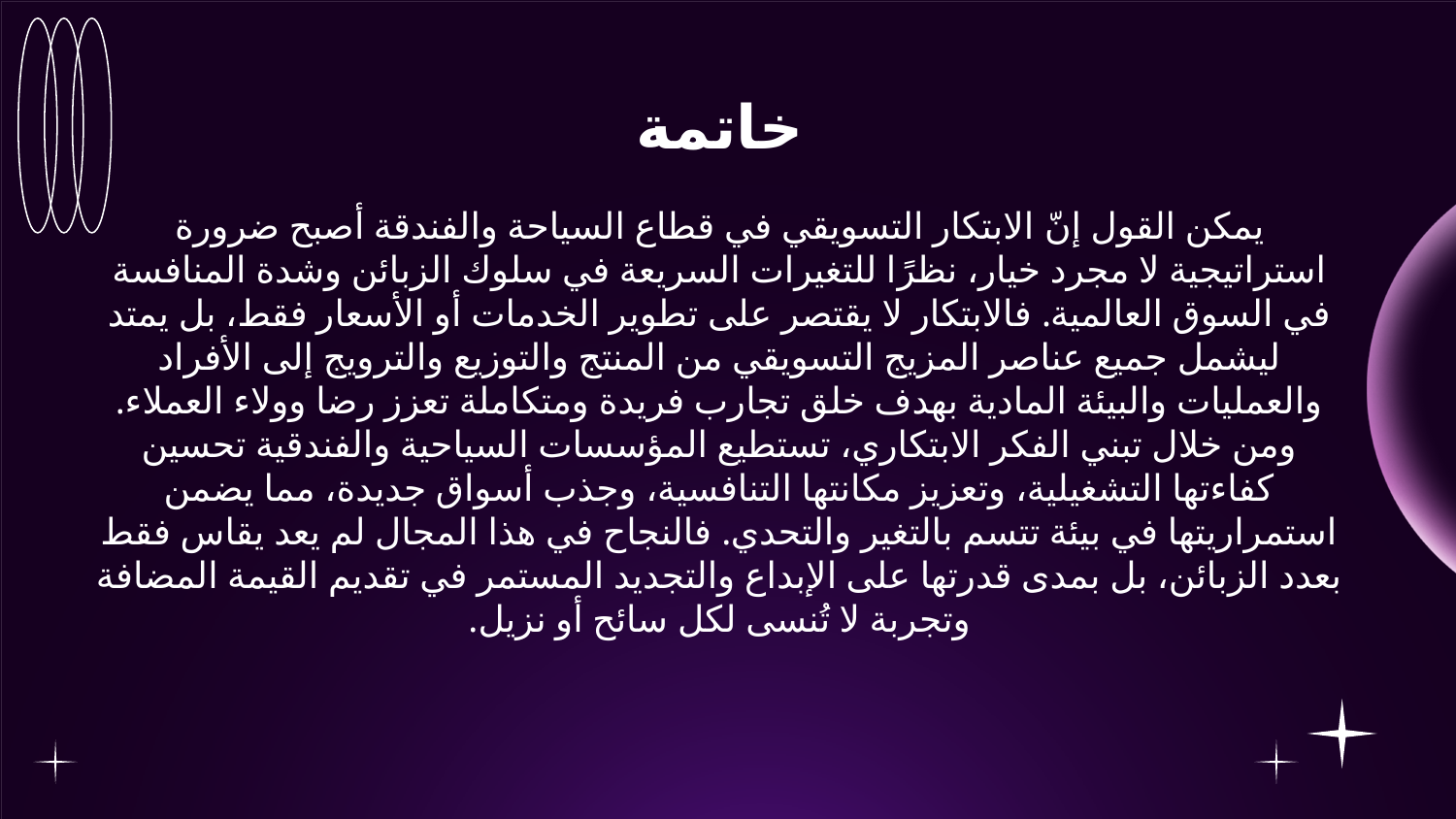

# خاتمة
يمكن القول إنّ الابتكار التسويقي في قطاع السياحة والفندقة أصبح ضرورة استراتيجية لا مجرد خيار، نظرًا للتغيرات السريعة في سلوك الزبائن وشدة المنافسة في السوق العالمية. فالابتكار لا يقتصر على تطوير الخدمات أو الأسعار فقط، بل يمتد ليشمل جميع عناصر المزيج التسويقي من المنتج والتوزيع والترويج إلى الأفراد والعمليات والبيئة المادية بهدف خلق تجارب فريدة ومتكاملة تعزز رضا وولاء العملاء.
ومن خلال تبني الفكر الابتكاري، تستطيع المؤسسات السياحية والفندقية تحسين كفاءتها التشغيلية، وتعزيز مكانتها التنافسية، وجذب أسواق جديدة، مما يضمن استمراريتها في بيئة تتسم بالتغير والتحدي. فالنجاح في هذا المجال لم يعد يقاس فقط بعدد الزبائن، بل بمدى قدرتها على الإبداع والتجديد المستمر في تقديم القيمة المضافة وتجربة لا تُنسى لكل سائح أو نزيل.